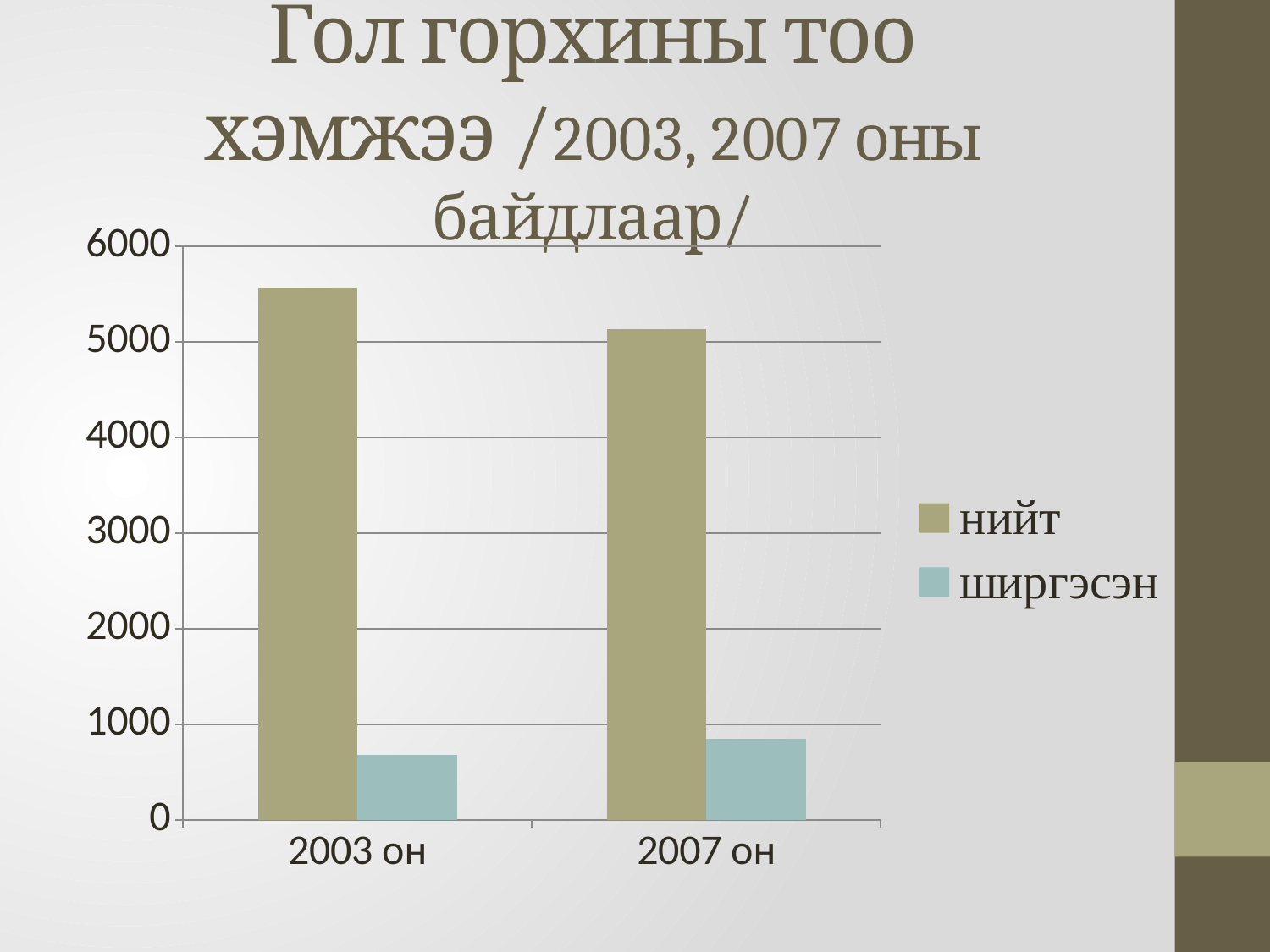

# Гол горхины тоо хэмжээ /2003, 2007 оны байдлаар/

### Chart

| Category | нийт | ширгэсэн |
|---|---|---|
| 2003 он | 5565.0 | 683.0 |
| 2007 он | 5128.0 | 852.0 |